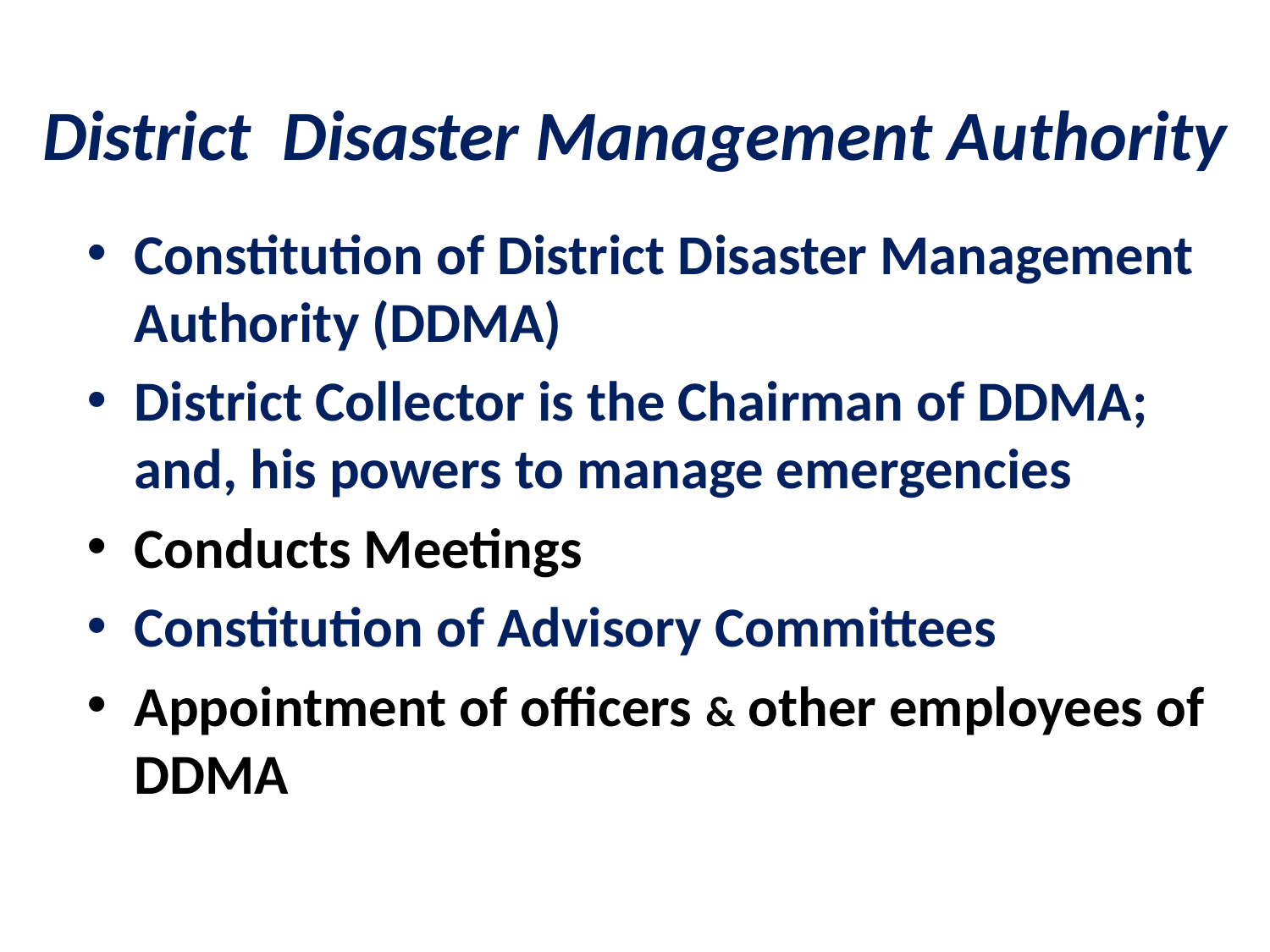

# District  Disaster Management Authority
Constitution of District Disaster Management Authority (DDMA)
District Collector is the Chairman of DDMA; and, his powers to manage emergencies
Conducts Meetings
Constitution of Advisory Committees
Appointment of officers & other employees of DDMA